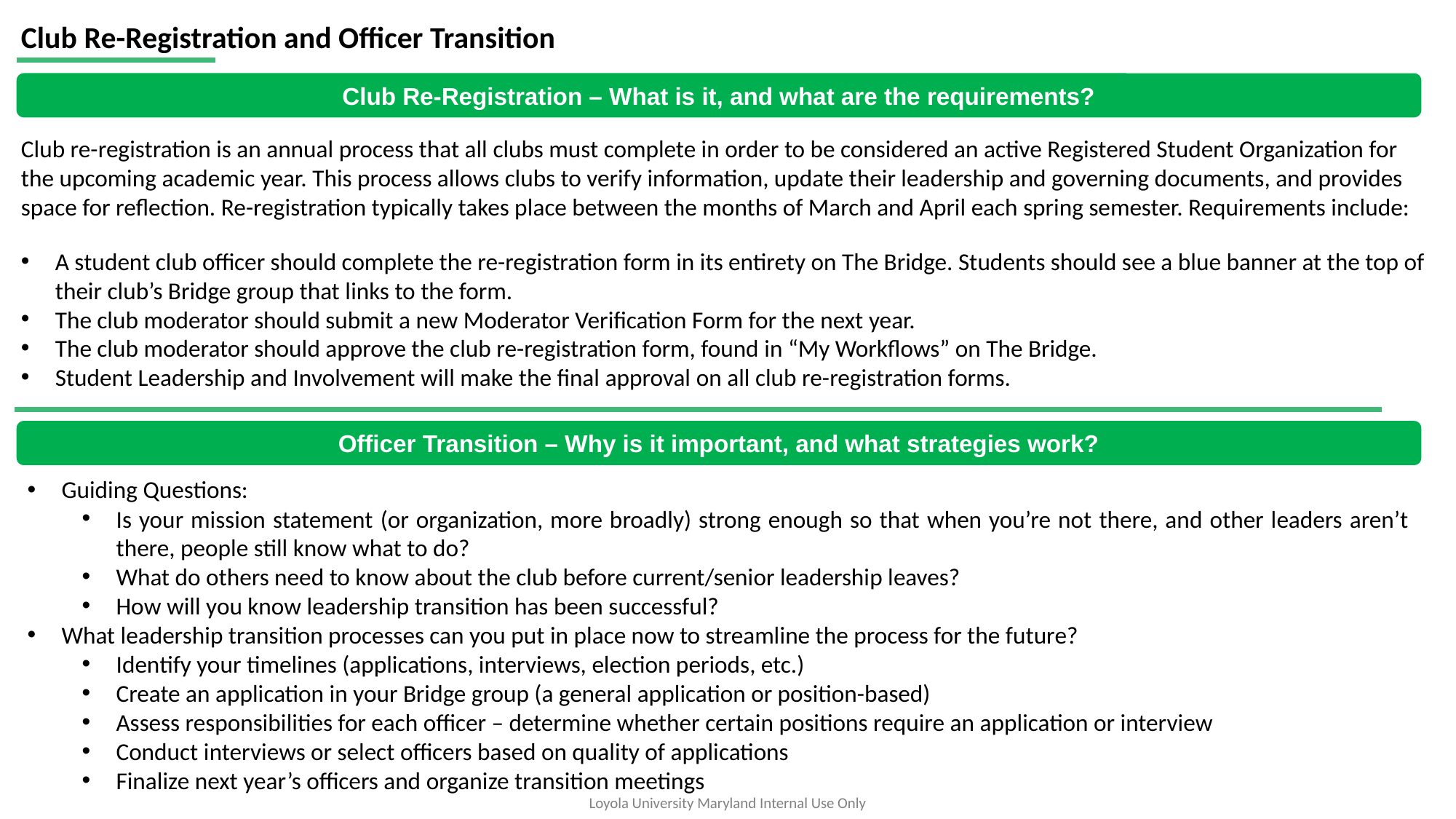

Club Re-Registration and Officer Transition
Club Re-Registration – What is it, and what are the requirements?
Club re-registration is an annual process that all clubs must complete in order to be considered an active Registered Student Organization for the upcoming academic year. This process allows clubs to verify information, update their leadership and governing documents, and provides space for reflection. Re-registration typically takes place between the months of March and April each spring semester. Requirements include:

A student club officer should complete the re-registration form in its entirety on The Bridge. Students should see a blue banner at the top of their club’s Bridge group that links to the form.
The club moderator should submit a new Moderator Verification Form for the next year.
The club moderator should approve the club re-registration form, found in “My Workflows” on The Bridge.
Student Leadership and Involvement will make the final approval on all club re-registration forms.

Officer Transition – Why is it important, and what strategies work?
Guiding Questions:
Is your mission statement (or organization, more broadly) strong enough so that when you’re not there, and other leaders aren’t there, people still know what to do?
What do others need to know about the club before current/senior leadership leaves?
How will you know leadership transition has been successful?
What leadership transition processes can you put in place now to streamline the process for the future?
Identify your timelines (applications, interviews, election periods, etc.)
Create an application in your Bridge group (a general application or position-based)
Assess responsibilities for each officer – determine whether certain positions require an application or interview
Conduct interviews or select officers based on quality of applications
Finalize next year’s officers and organize transition meetings